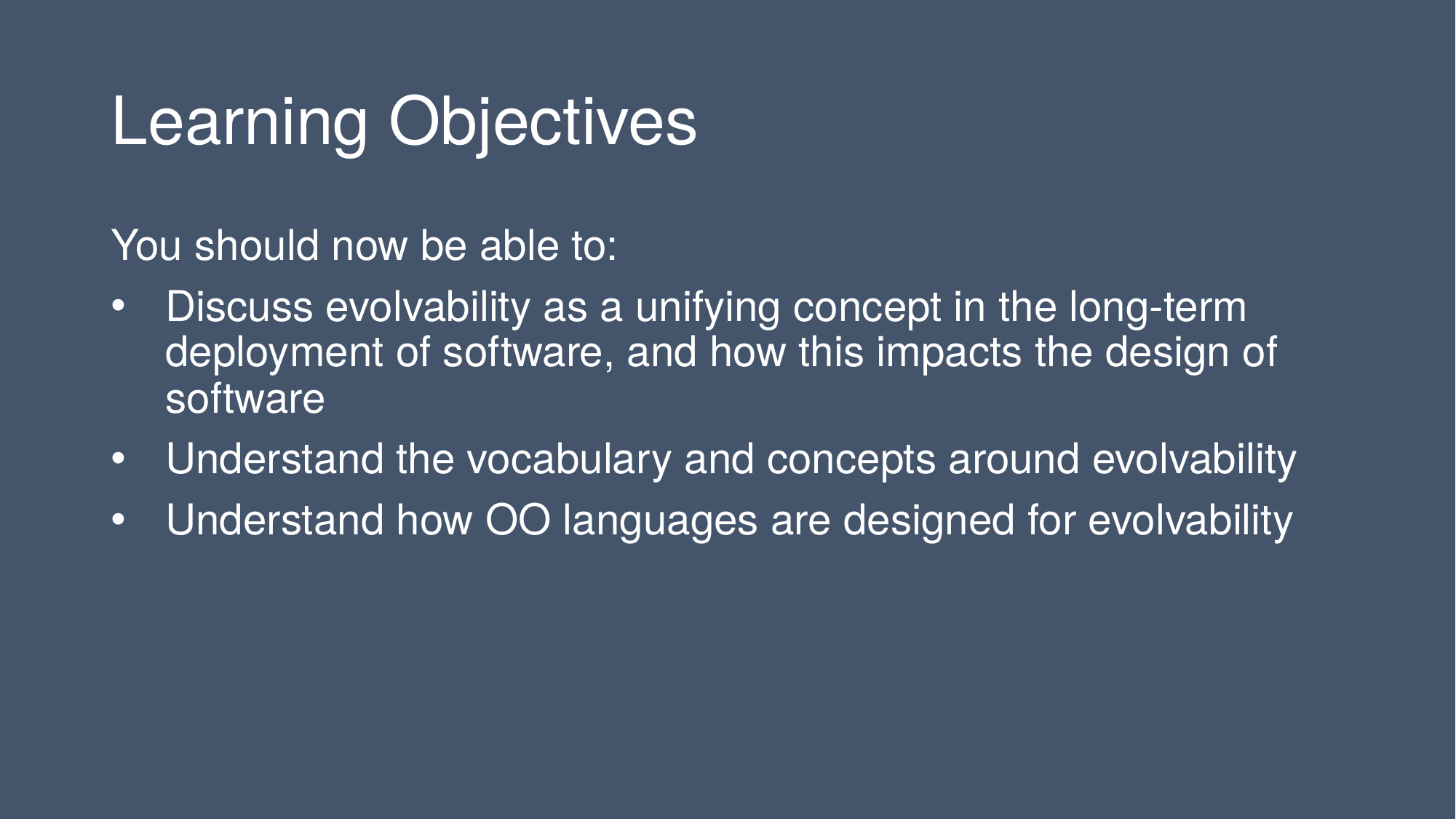

# Learning Objectives
You should now be able to:
Discuss evolvability as a unifying concept in the long-term deployment of software, and how this impacts the design of software
Understand the vocabulary and concepts around evolvability
Understand how OO languages are designed for evolvability